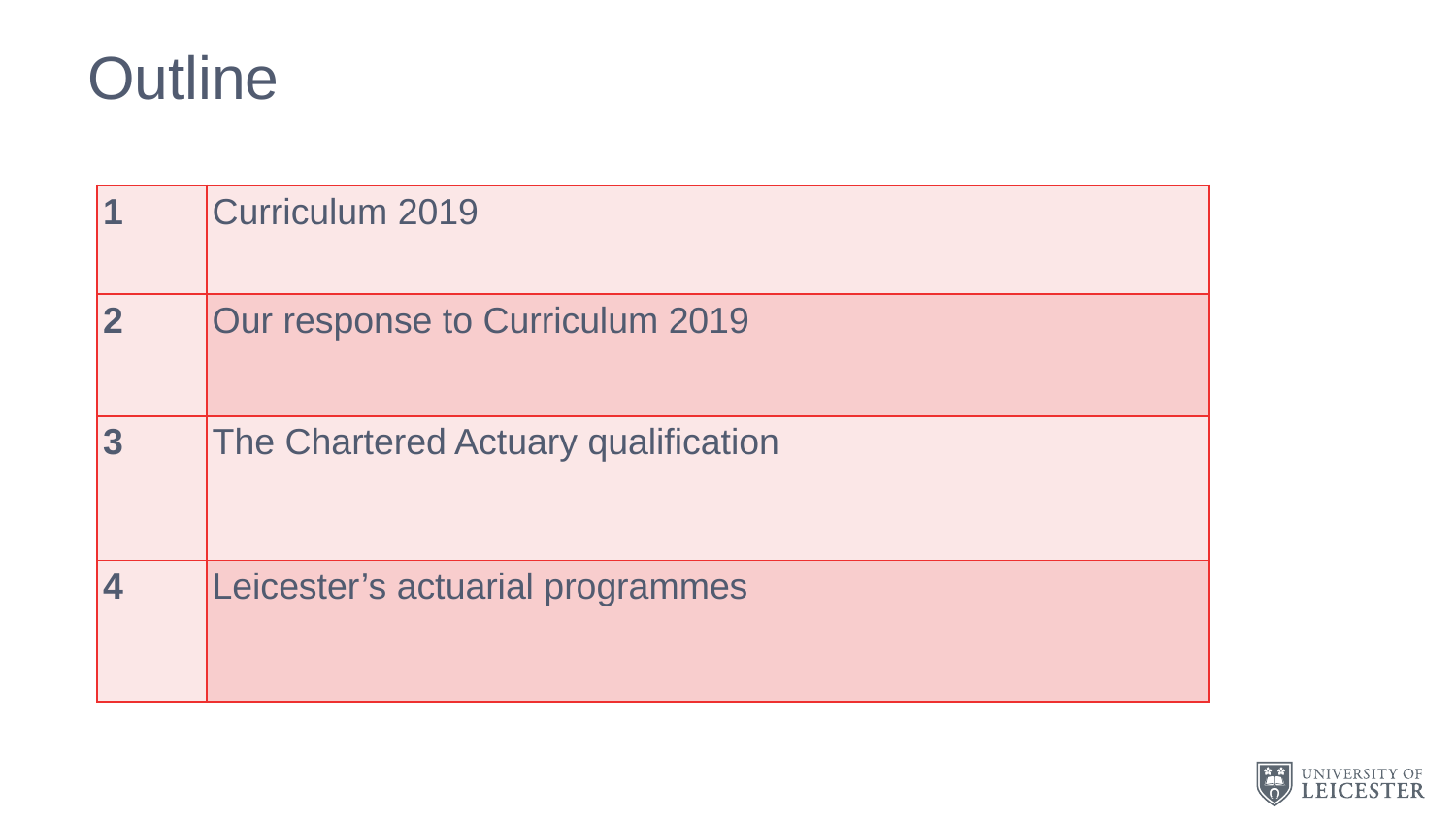

# Outline
| 1 | Curriculum 2019 |
| --- | --- |
| 2 | Our response to Curriculum 2019 |
| 3 | The Chartered Actuary qualification |
| 4 | Leicester’s actuarial programmes |